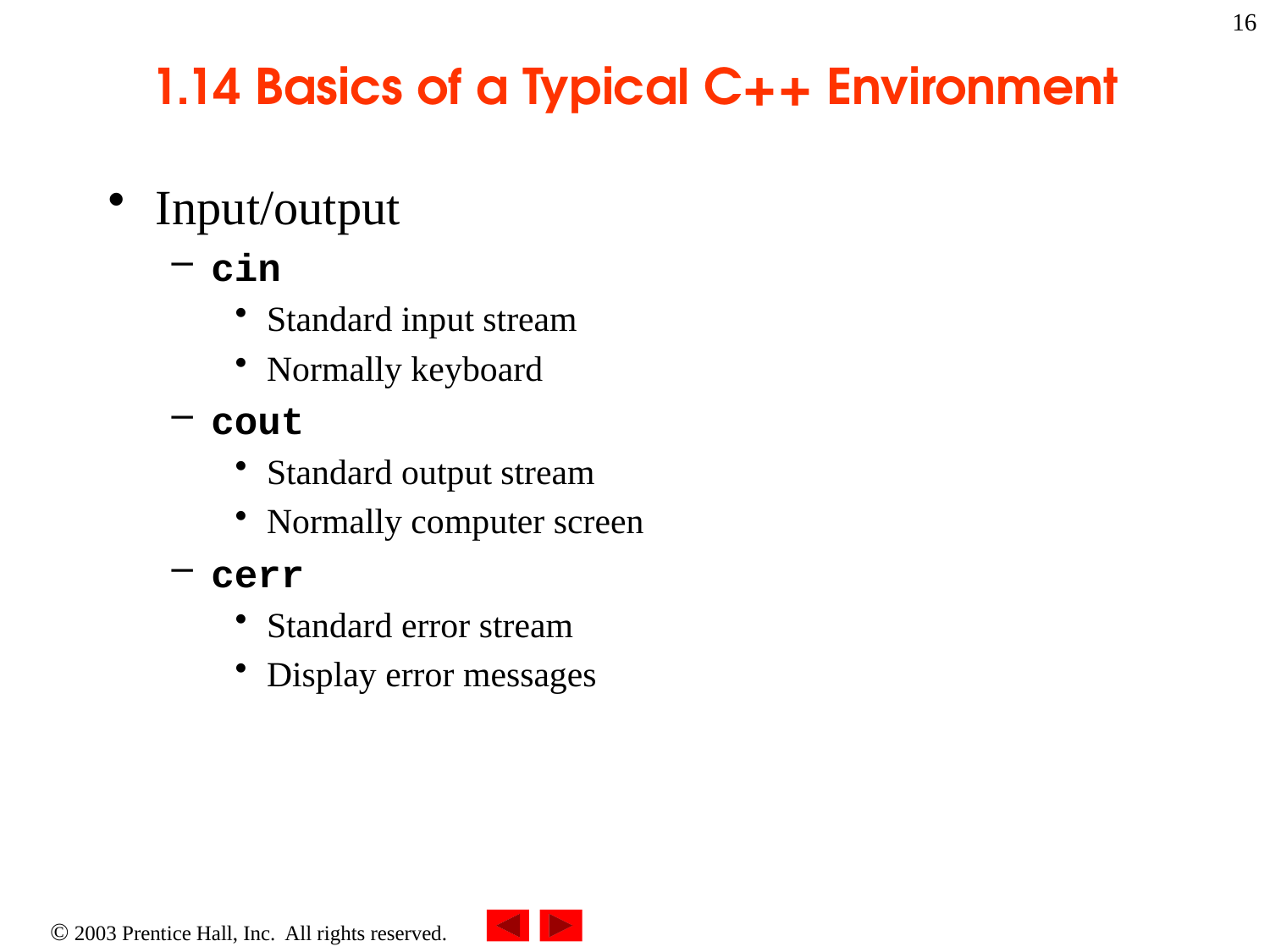

16
# 1.14 Basics of a Typical C++ Environment
Input/output
cin
Standard input stream
Normally keyboard
cout
Standard output stream
Normally computer screen
cerr
Standard error stream
Display error messages